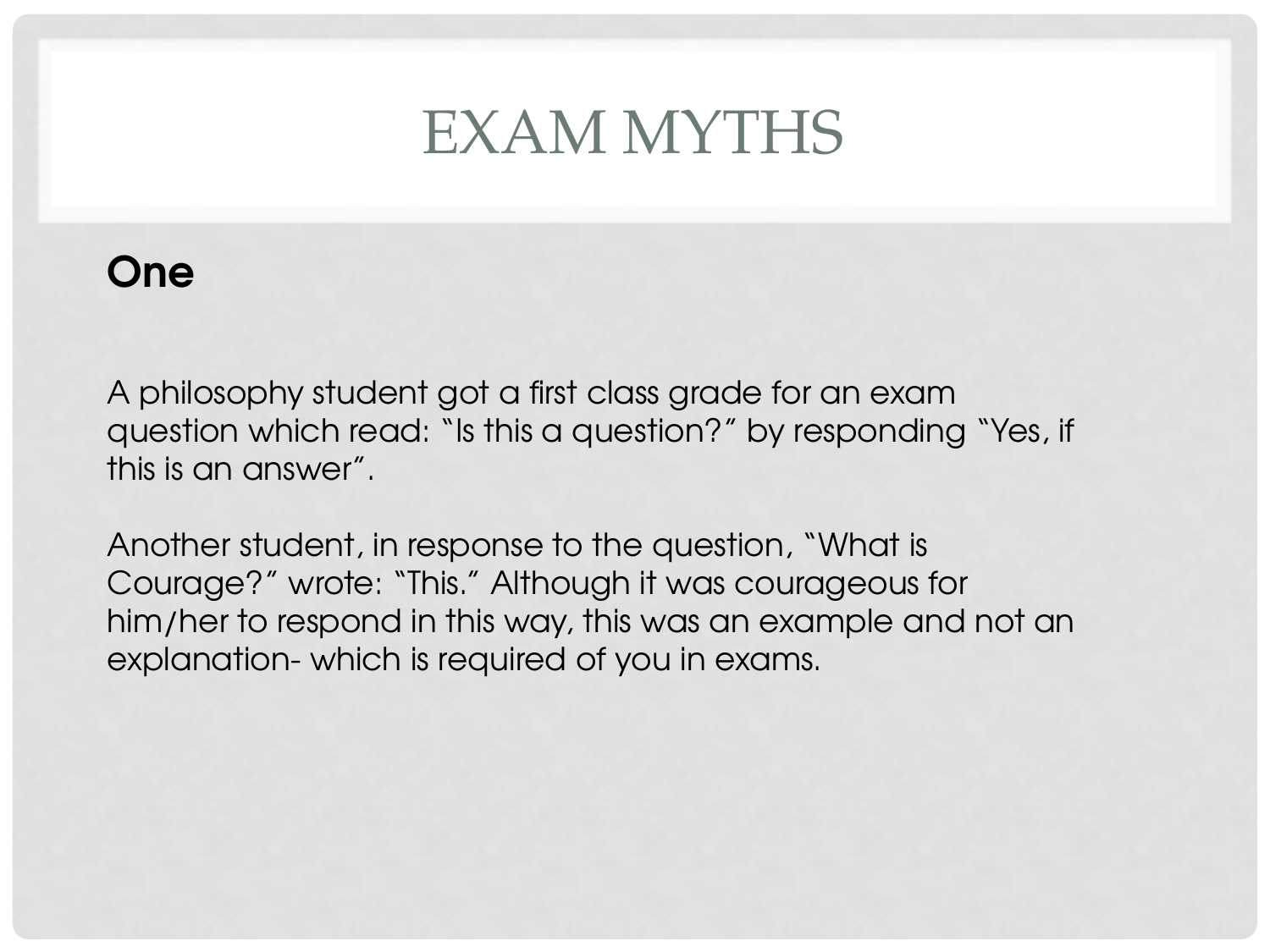

# Exam Myths

One

A philosophy student got a first class grade for an exam question which read: “Is this a question?” by responding “Yes, if this is an answer”.

Another student, in response to the question, “What is Courage?” wrote: “This.” Although it was courageous for him/her to respond in this way, this was an example and not an explanation- which is required of you in exams.